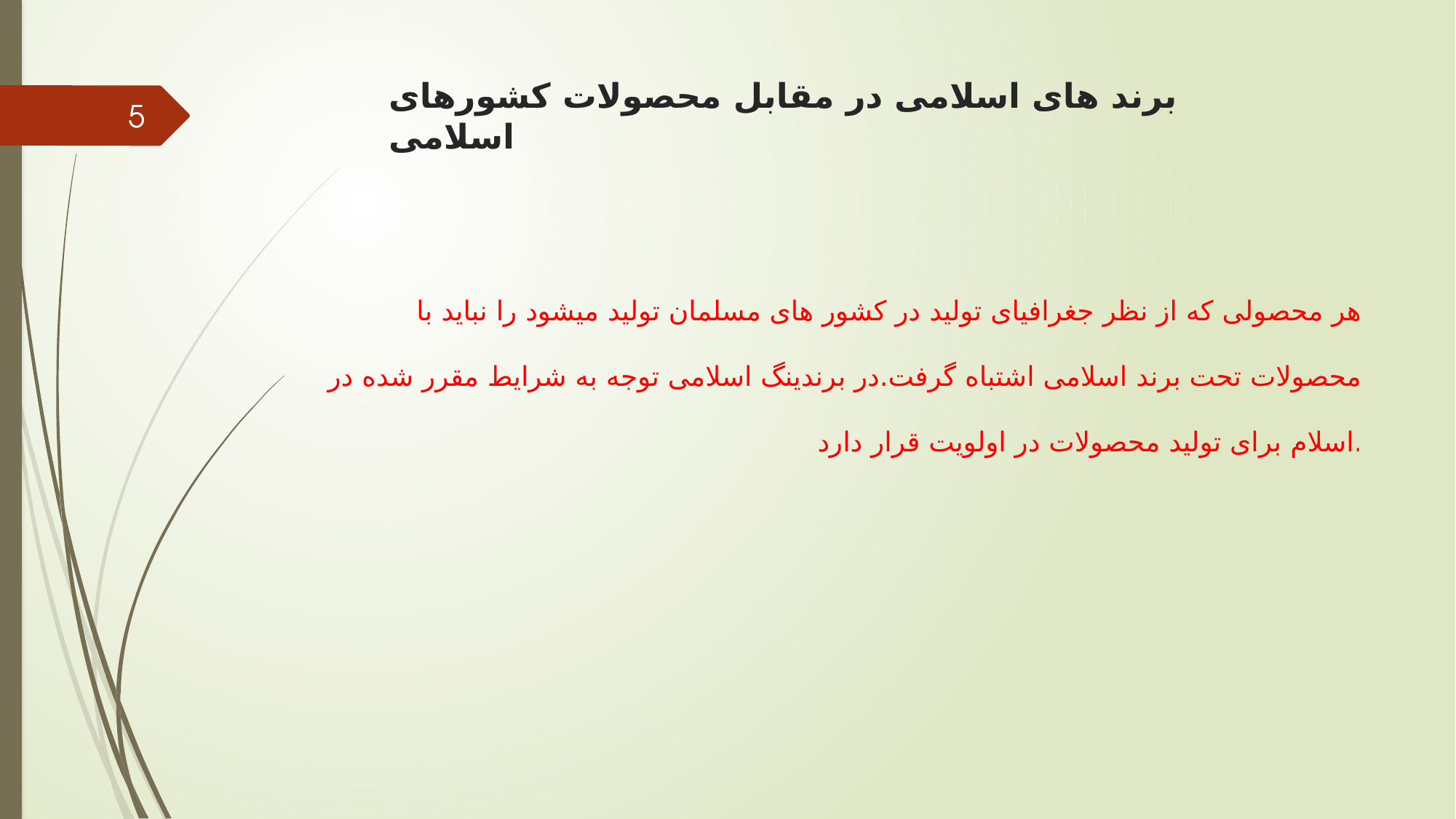

# برند های اسلامی در مقابل محصولات کشورهای اسلامی
5
هر محصولی که از نظر جغرافیای تولید در کشور های مسلمان تولید میشود را نباید با محصولات تحت برند اسلامی اشتباه گرفت.در برندینگ اسلامی توجه به شرایط مقرر شده در اسلام برای تولید محصولات در اولویت قرار دارد.